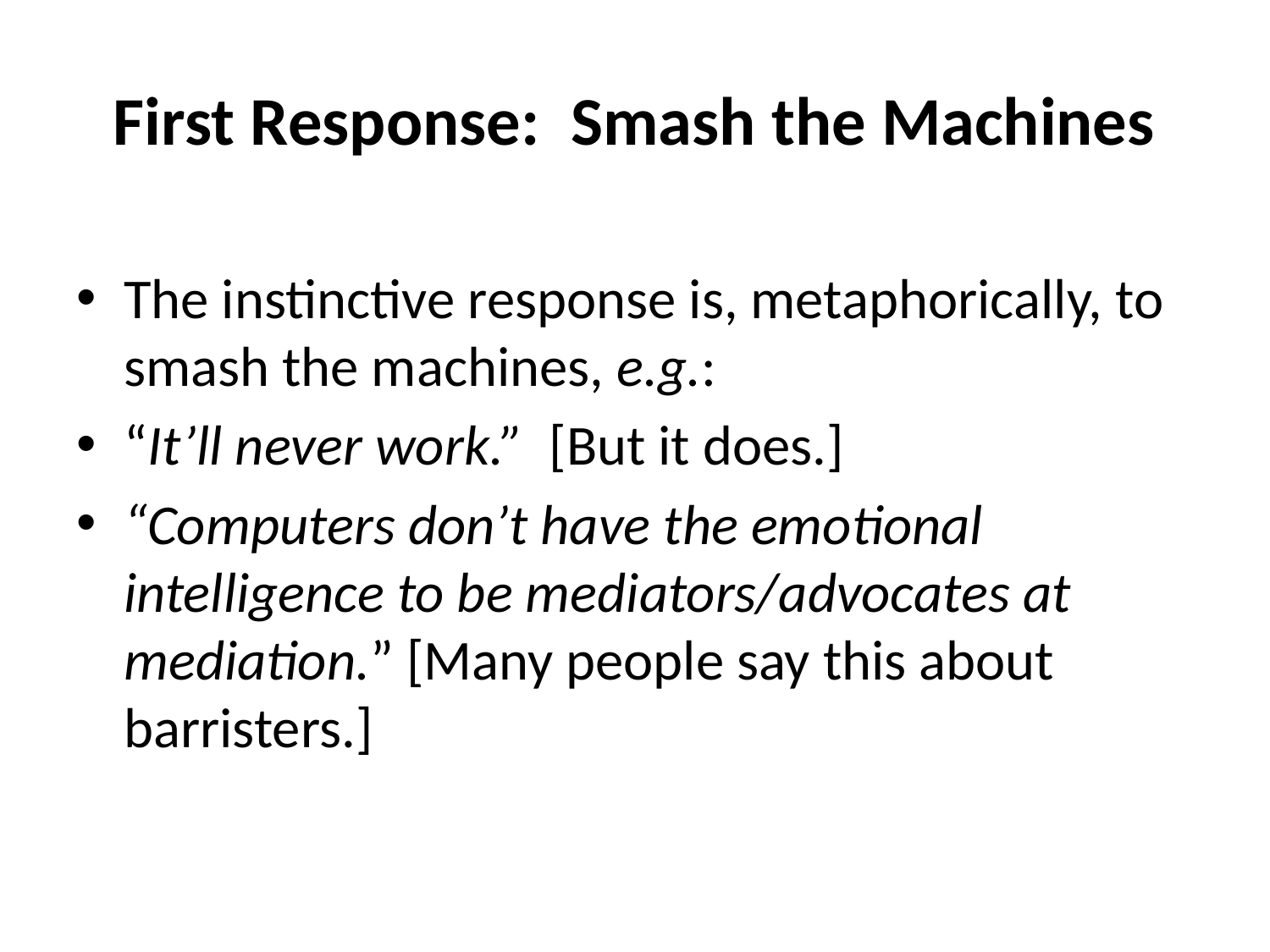

# First Response:  Smash the Machines
The instinctive response is, metaphorically, to smash the machines, e.g.:
“It’ll never work.”  [But it does.]
“Computers don’t have the emotional intelligence to be mediators/advocates at mediation.” [Many people say this about barristers.]